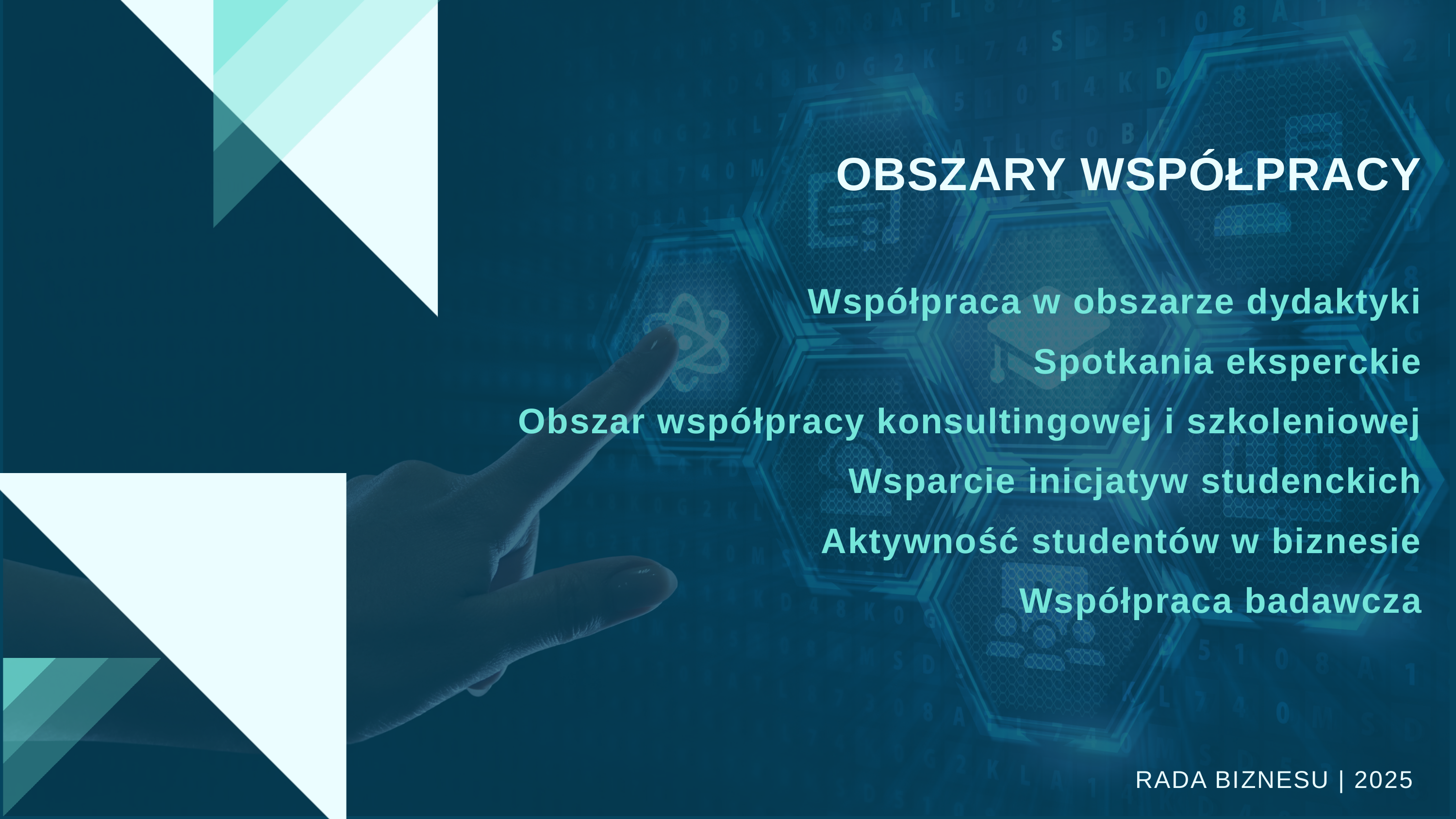

OBSZARY WSPÓŁPRACY

Współpraca w obszarze dydaktyki
Spotkania eksperckie
Obszar współpracy konsultingowej i szkoleniowej
Wsparcie inicjatyw studenckich
Aktywność studentów w biznesie
Współpraca badawcza

RADA BIZNESU | 2025